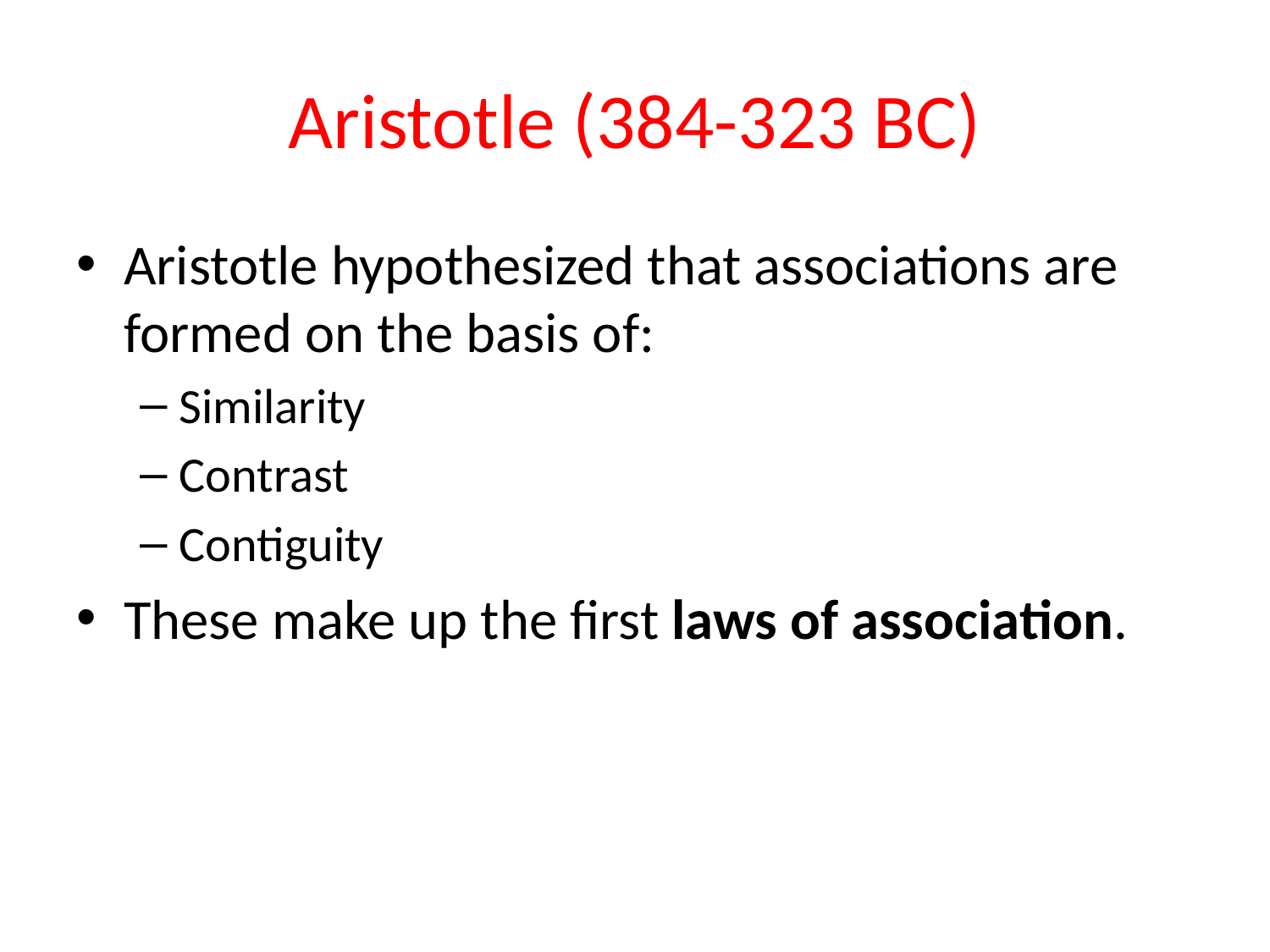

# Aristotle (384-323 BC)
Aristotle hypothesized that associations are formed on the basis of:
Similarity
Contrast
Contiguity
These make up the first laws of association.